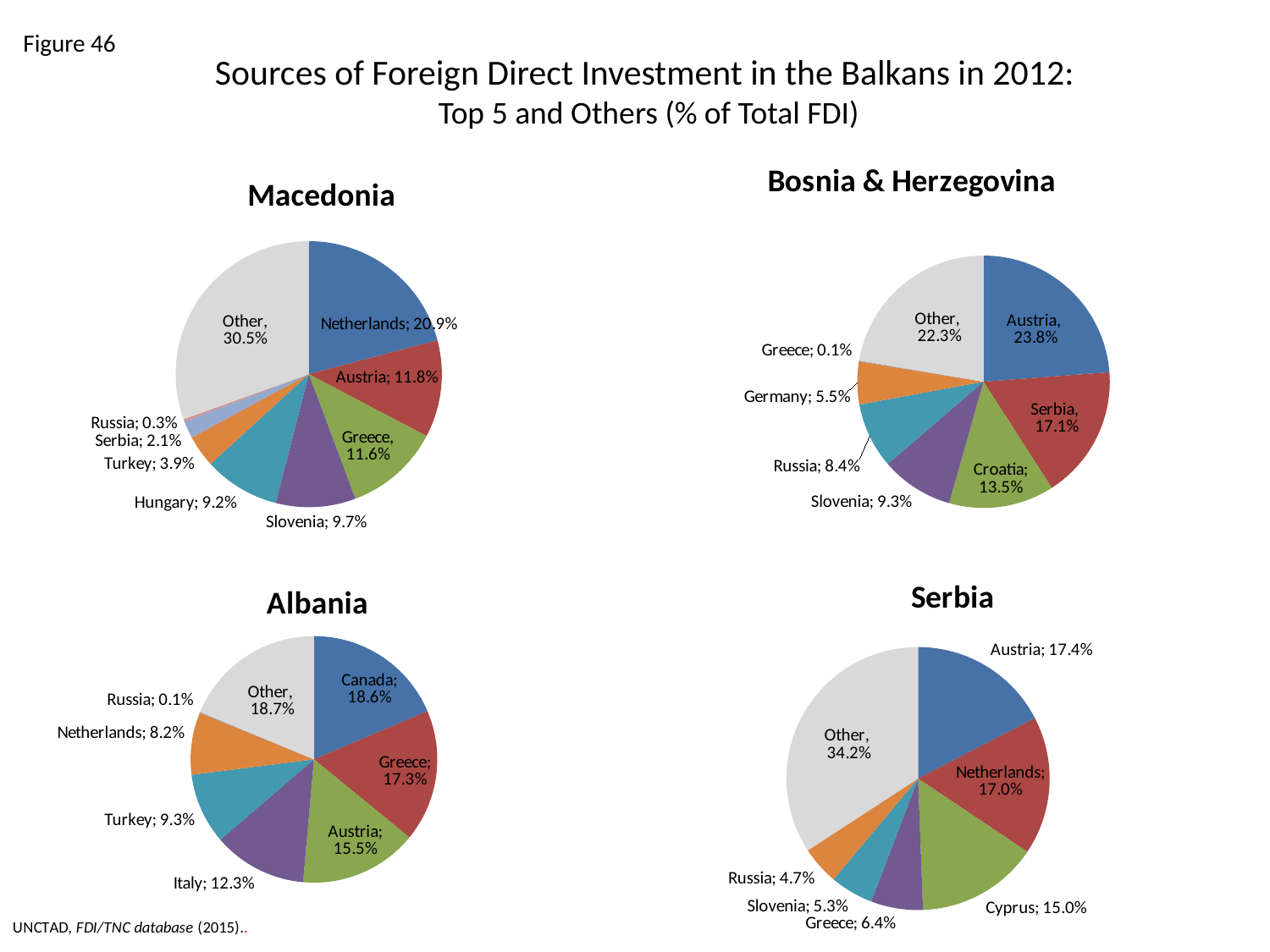

Figure 46
# Sources of Foreign Direct Investment in the Balkans in 2012: Top 5 and Others (% of Total FDI)

### Chart: Macedonia

| Category |  |
|---|---|
| Netherlands | 0.209 |
| Austria | 0.118 |
| Greece | 0.116 |
| Slovenia | 0.097 |
| Hungary | 0.092 |
| Turkey | 0.039 |
| Serbia | 0.021 |
| Russia | 0.003 |
| Other | 0.30500000000000005 |

### Chart: Bosnia & Herzegovina

| Category |  |
|---|---|
| Austria | 0.238 |
| Serbia | 0.171 |
| Croatia | 0.135 |
| Slovenia | 0.093 |
| Russia | 0.084 |
| Germany | 0.055 |
| Greece | 0.001 |
| Other | 0.22299999999999998 |

### Chart: Serbia

| Category |  |
|---|---|
| Austria | 0.174 |
| Netherlands | 0.17 |
| Cyprus | 0.15 |
| Greece | 0.064 |
| Slovenia | 0.053 |
| Russia | 0.047 |
| Other | 0.34199999999999986 |

### Chart: Albania

| Category |  |
|---|---|
| Canada | 0.186 |
| Greece | 0.173 |
| Austria | 0.155 |
| Italy | 0.123 |
| Turkey | 0.093 |
| Netherlands | 0.082 |
| Russia | 0.001 |
| Other | 0.18700000000000006 |